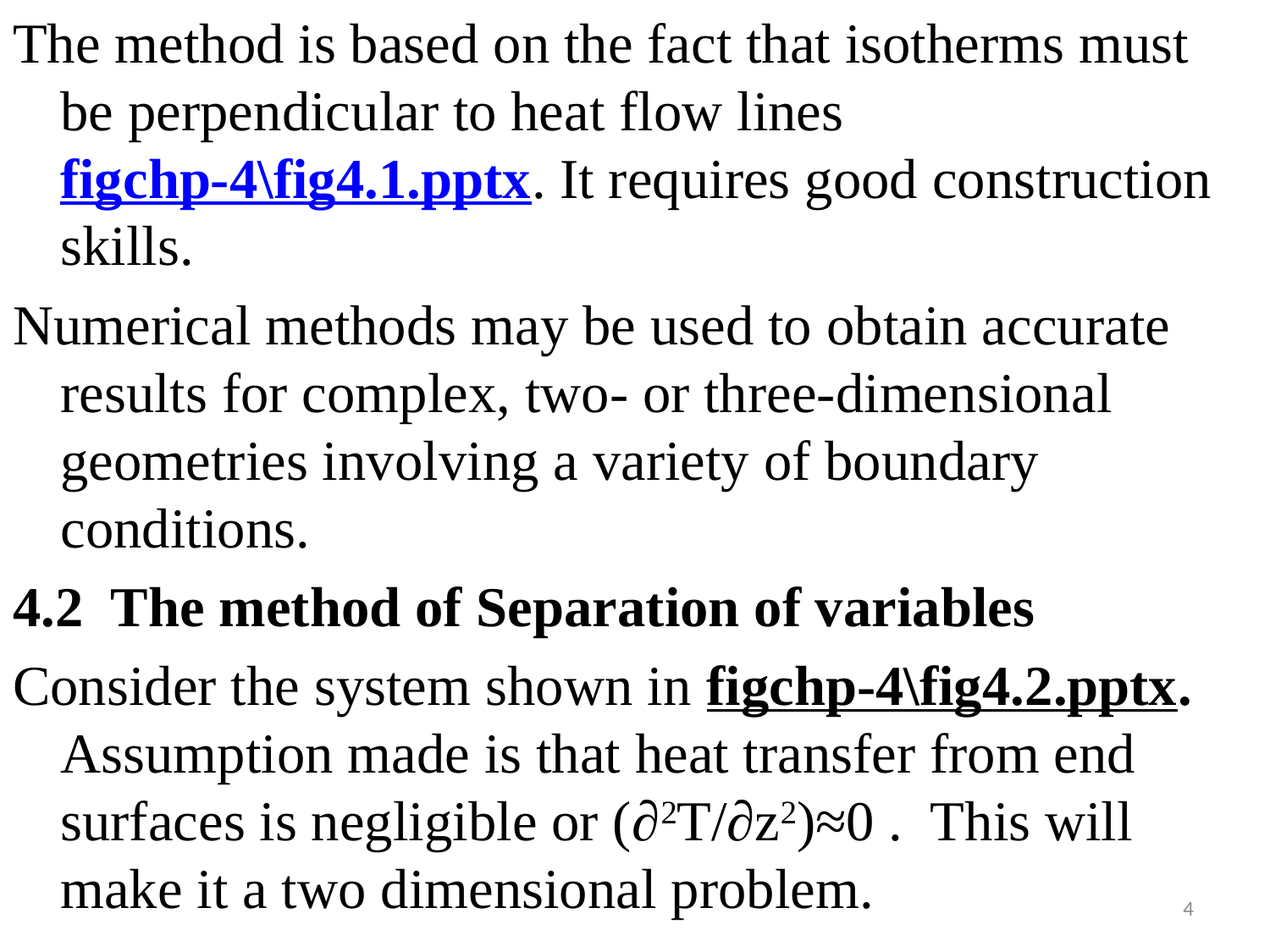

#
The method is based on the fact that isotherms must be perpendicular to heat flow lines figchp-4\fig4.1.pptx. It requires good construction skills.
Numerical methods may be used to obtain accurate results for complex, two- or three-dimensional geometries involving a variety of boundary conditions.
4.2  The method of Separation of variables
Consider the system shown in figchp-4\fig4.2.pptx. Assumption made is that heat transfer from end surfaces is negligible or (∂2T/∂z2)≈0 .  This will make it a two dimensional problem.

4